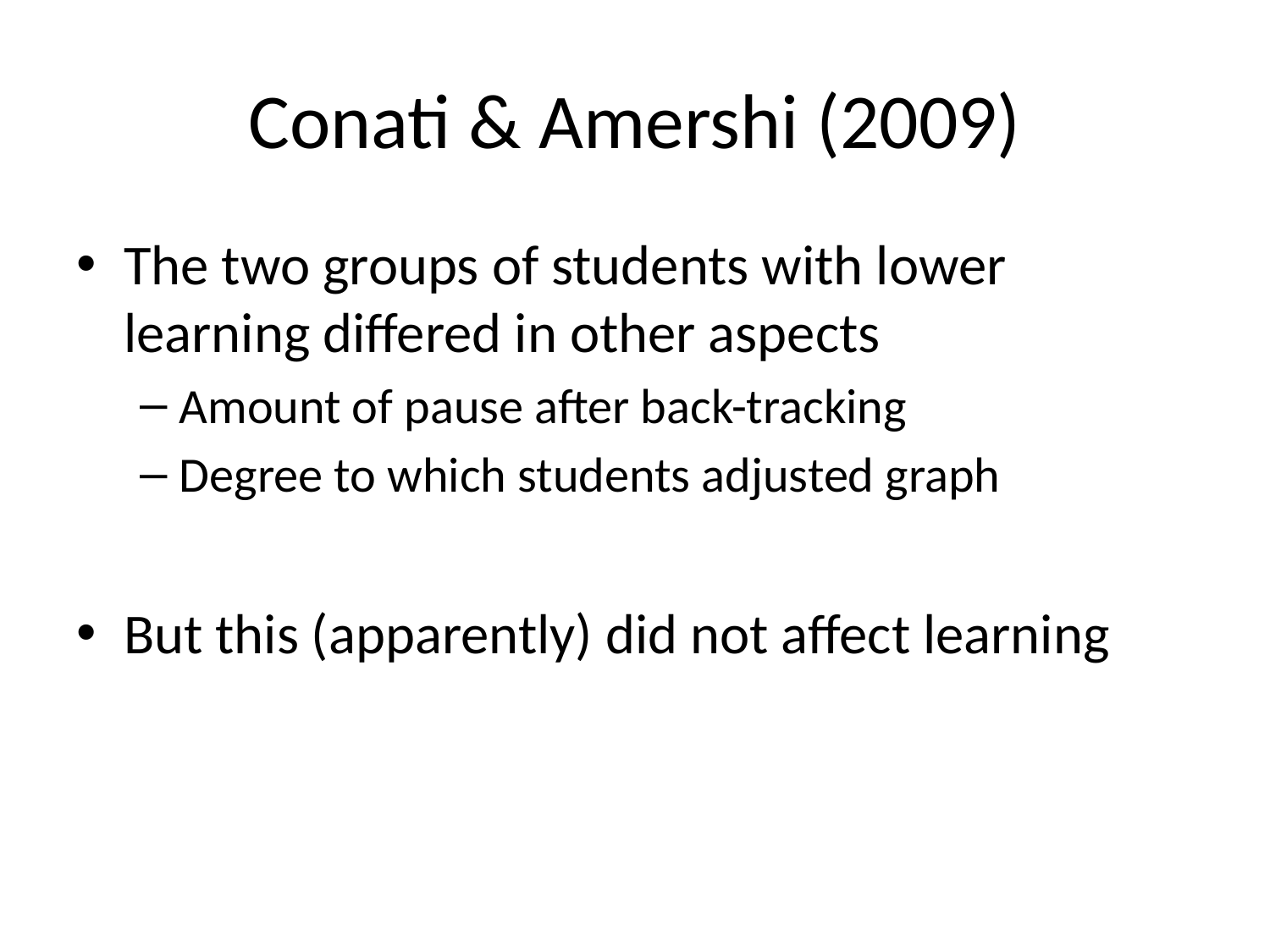

# Conati & Amershi (2009)
The two groups of students with lower learning differed in other aspects
Amount of pause after back-tracking
Degree to which students adjusted graph

But this (apparently) did not affect learning